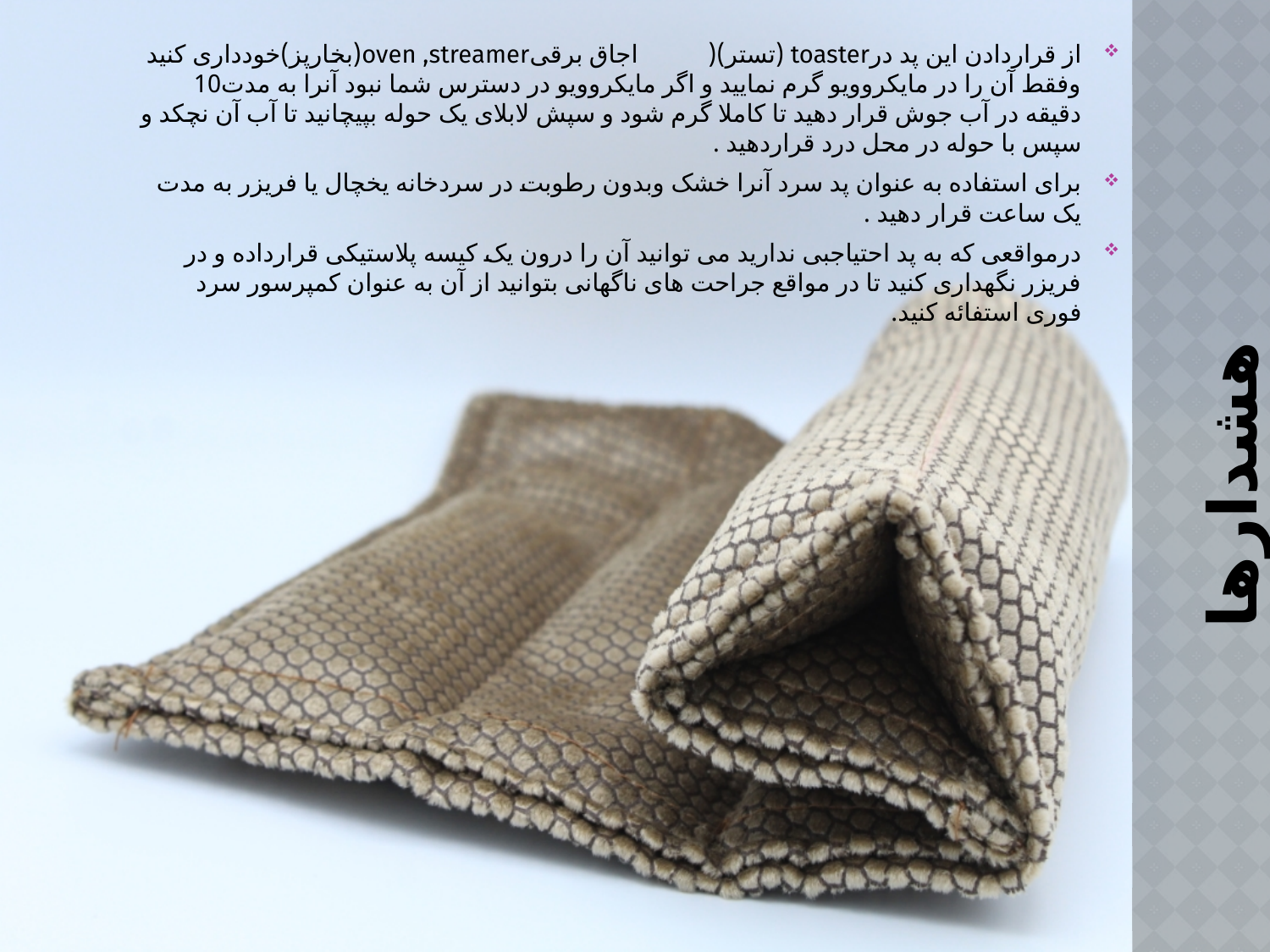

از قراردادن این پد درtoaster (تستر)(           اجاق برقیoven ,streamer(بخارپز)خودداری کنید وفقط آن را در مایکروویو گرم نمایید و اگر مایکروویو در دسترس شما نبود آنرا به مدت10 دقیقه در آب جوش قرار دهید تا کاملا گرم شود و سپش لابلای یک حوله بپیچانید تا آب آن نچکد و سپس با حوله در محل درد قراردهید .
برای استفاده به عنوان پد سرد آنرا خشک وبدون رطوبت در سردخانه یخچال یا فریزر به مدت یک ساعت قرار دهید .
درمواقعی که به پد احتیاجبی ندارید می توانید آن را درون یک کیسه پلاستیکی قرارداده و در فریزر نگهداری کنید تا در مواقع جراحت های ناگهانی بتوانید از آن به عنوان کمپرسور سرد فوری استفائه کنید.
# هشدارها